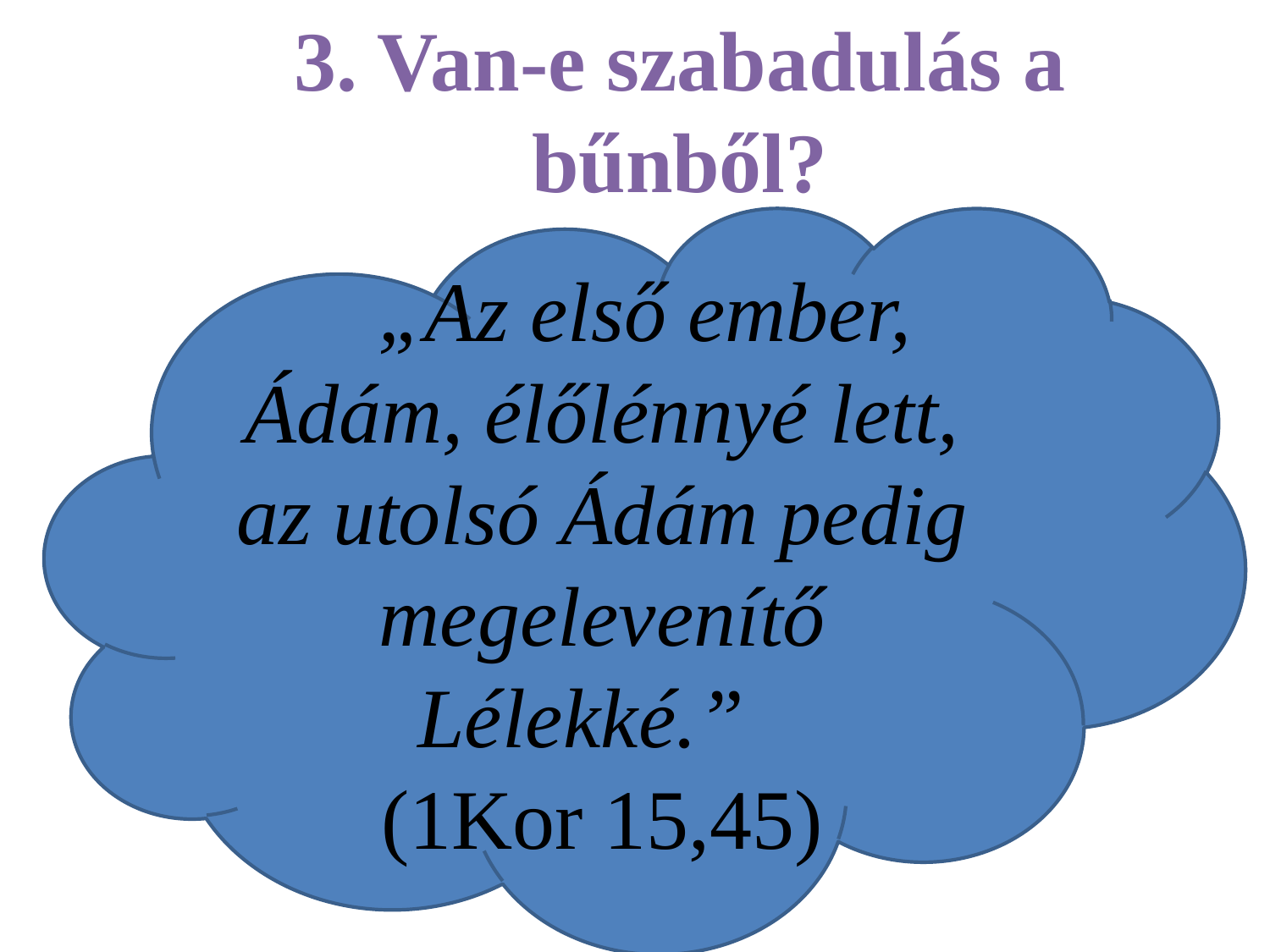

3. Van-e szabadulás a bűnből?
    „Az első ember, Ádám, élőlénnyé lett, az utolsó Ádám pedig megelevenítő Lélekké.”
(1Kor 15,45)